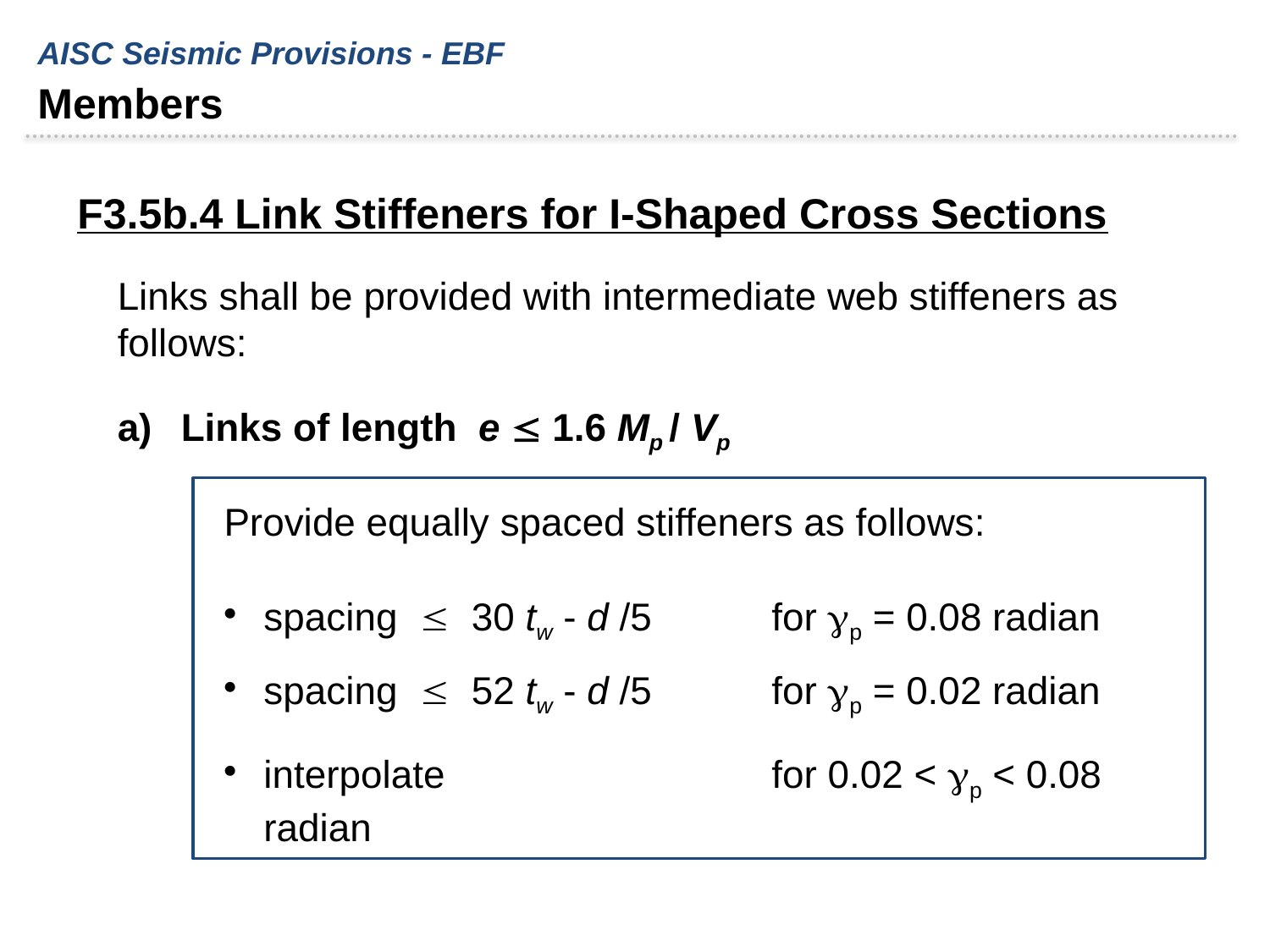

AISC Seismic Provisions - EBF
Members
F3.5b.4 Link Stiffeners for I-Shaped Cross Sections
Links shall be provided with intermediate web stiffeners as follows:
Links of length  e ≤ 1.6 Mp / Vp

Provide equally spaced stiffeners as follows:
spacing  ≤  30 tw - d /5	for γp = 0.08 radian
spacing  ≤  52 tw - d /5	for γp = 0.02 radian
interpolate 			for 0.02 < γp < 0.08 radian